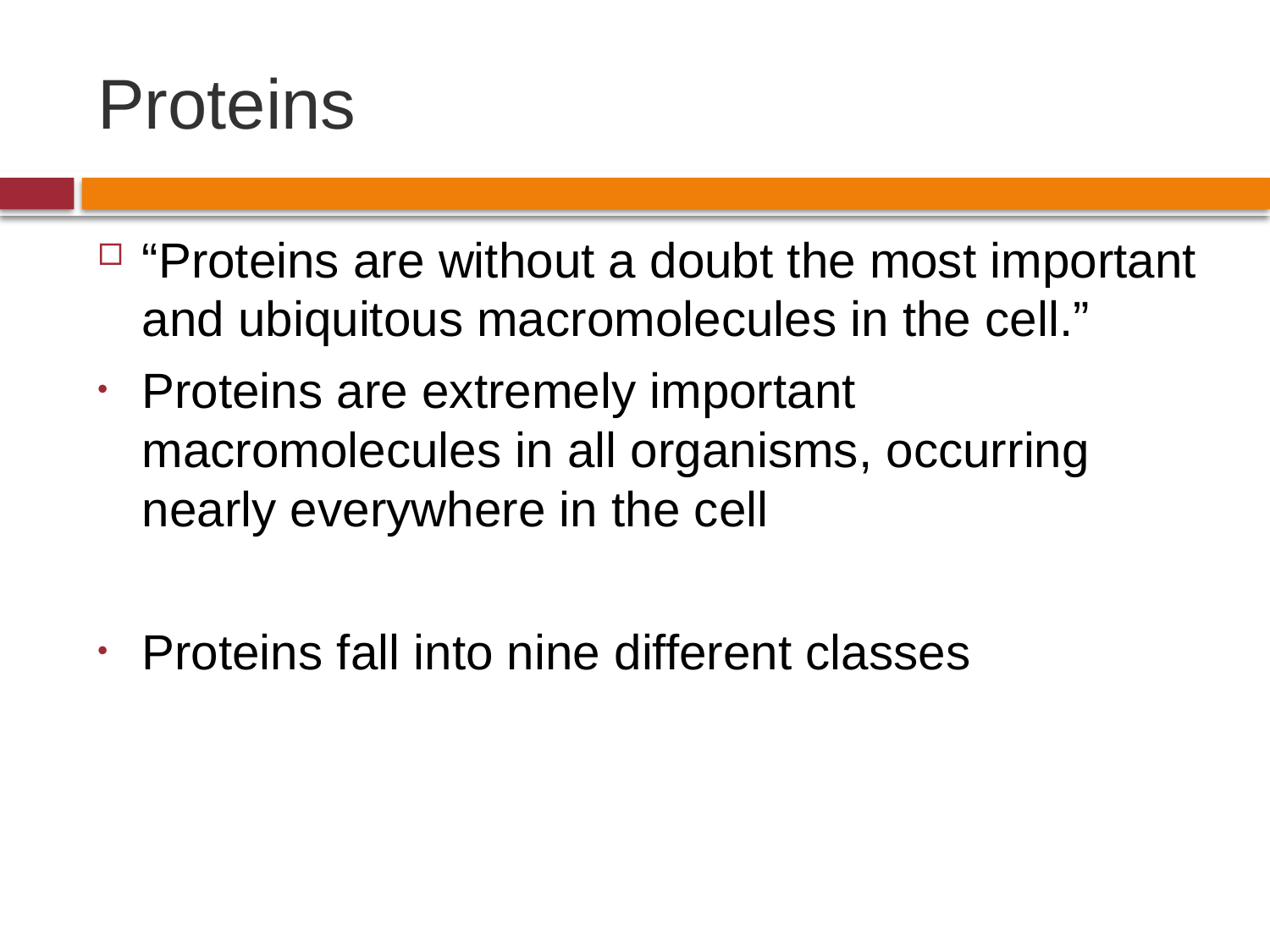

# Proteins
“Proteins are without a doubt the most important and ubiquitous macromolecules in the cell.”
Proteins are extremely important macromolecules in all organisms, occurring nearly everywhere in the cell

Proteins fall into nine different classes